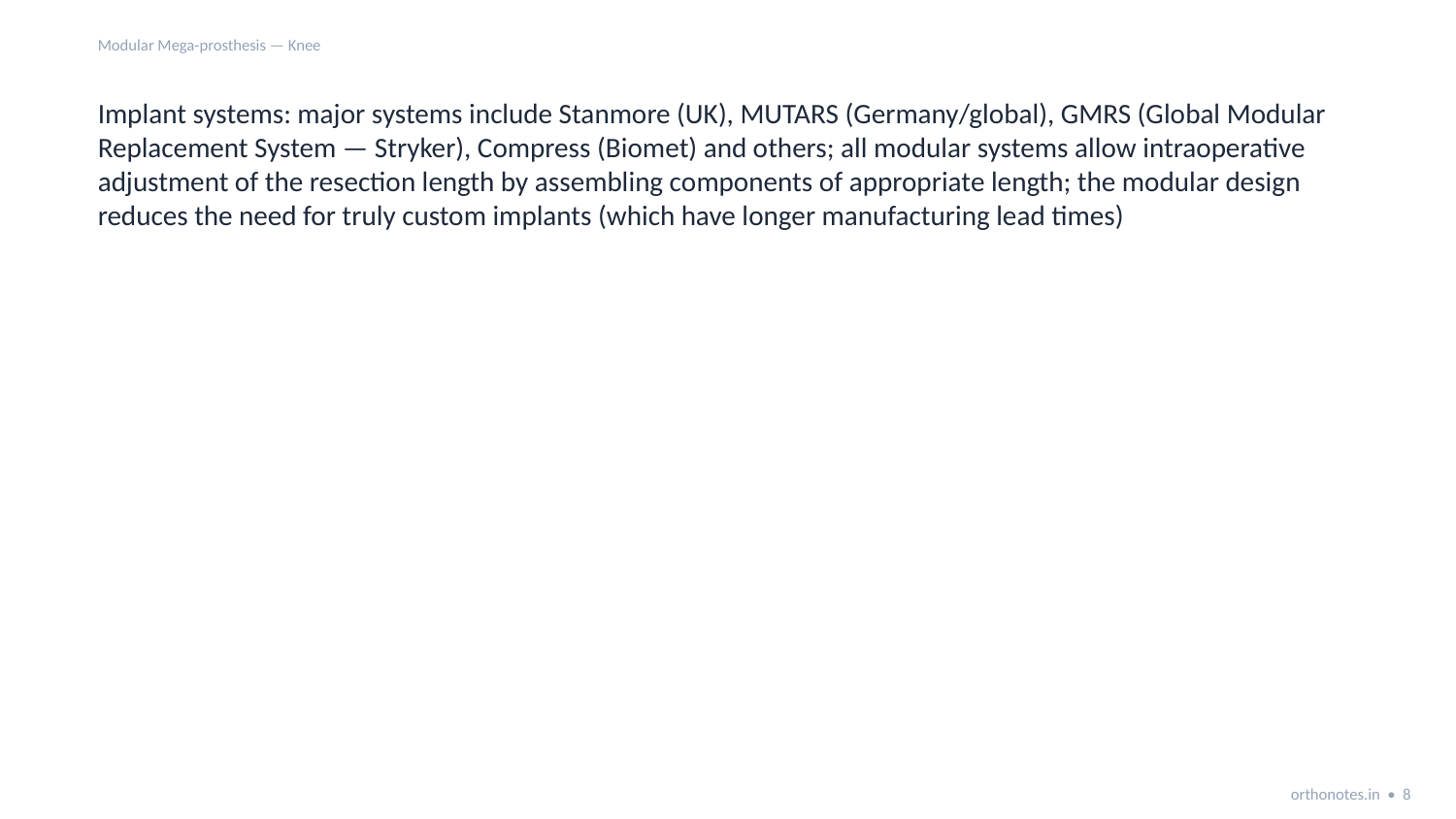

Modular Mega-prosthesis — Knee
Implant systems: major systems include Stanmore (UK), MUTARS (Germany/global), GMRS (Global Modular Replacement System — Stryker), Compress (Biomet) and others; all modular systems allow intraoperative adjustment of the resection length by assembling components of appropriate length; the modular design reduces the need for truly custom implants (which have longer manufacturing lead times)
orthonotes.in  •  8